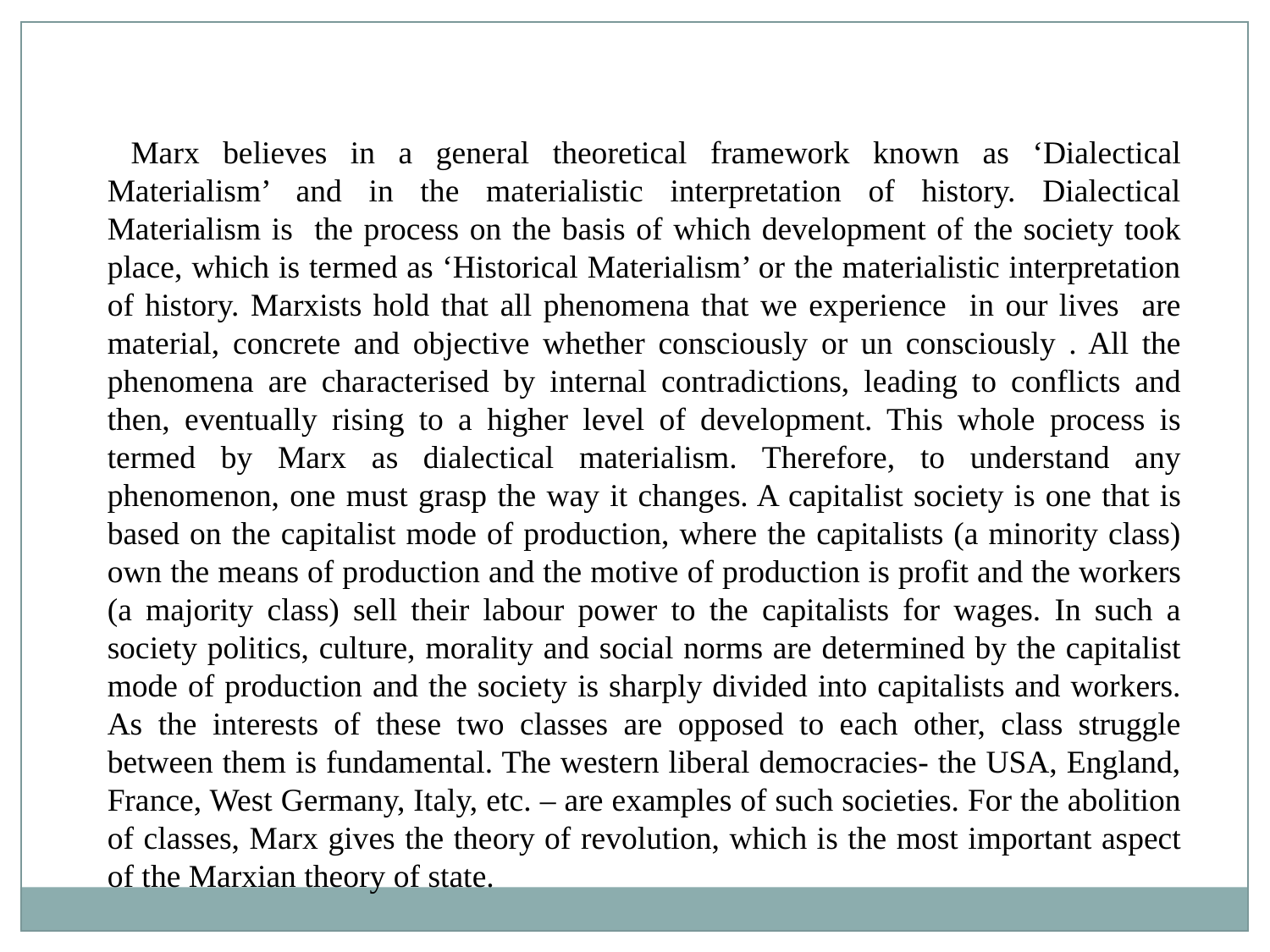

Marx believes in a general theoretical framework known as ‘Dialectical Materialism’ and in the materialistic interpretation of history. Dialectical Materialism is  the process on the basis of which development of the society took place, which is termed as ‘Historical Materialism’ or the materialistic interpretation of history. Marxists hold that all phenomena that we experience  in our lives  are material, concrete and objective whether consciously or un consciously . All the phenomena are characterised by internal contradictions, leading to conflicts and then, eventually rising to a higher level of development. This whole process is termed by Marx as dialectical materialism. Therefore, to understand any phenomenon, one must grasp the way it changes. A capitalist society is one that is based on the capitalist mode of production, where the capitalists (a minority class) own the means of production and the motive of production is profit and the workers (a majority class) sell their labour power to the capitalists for wages. In such a society politics, culture, morality and social norms are determined by the capitalist mode of production and the society is sharply divided into capitalists and workers. As the interests of these two classes are opposed to each other, class struggle between them is fundamental. The western liberal democracies- the USA, England, France, West Germany, Italy, etc. – are examples of such societies. For the abolition of classes, Marx gives the theory of revolution, which is the most important aspect of the Marxian theory of state.